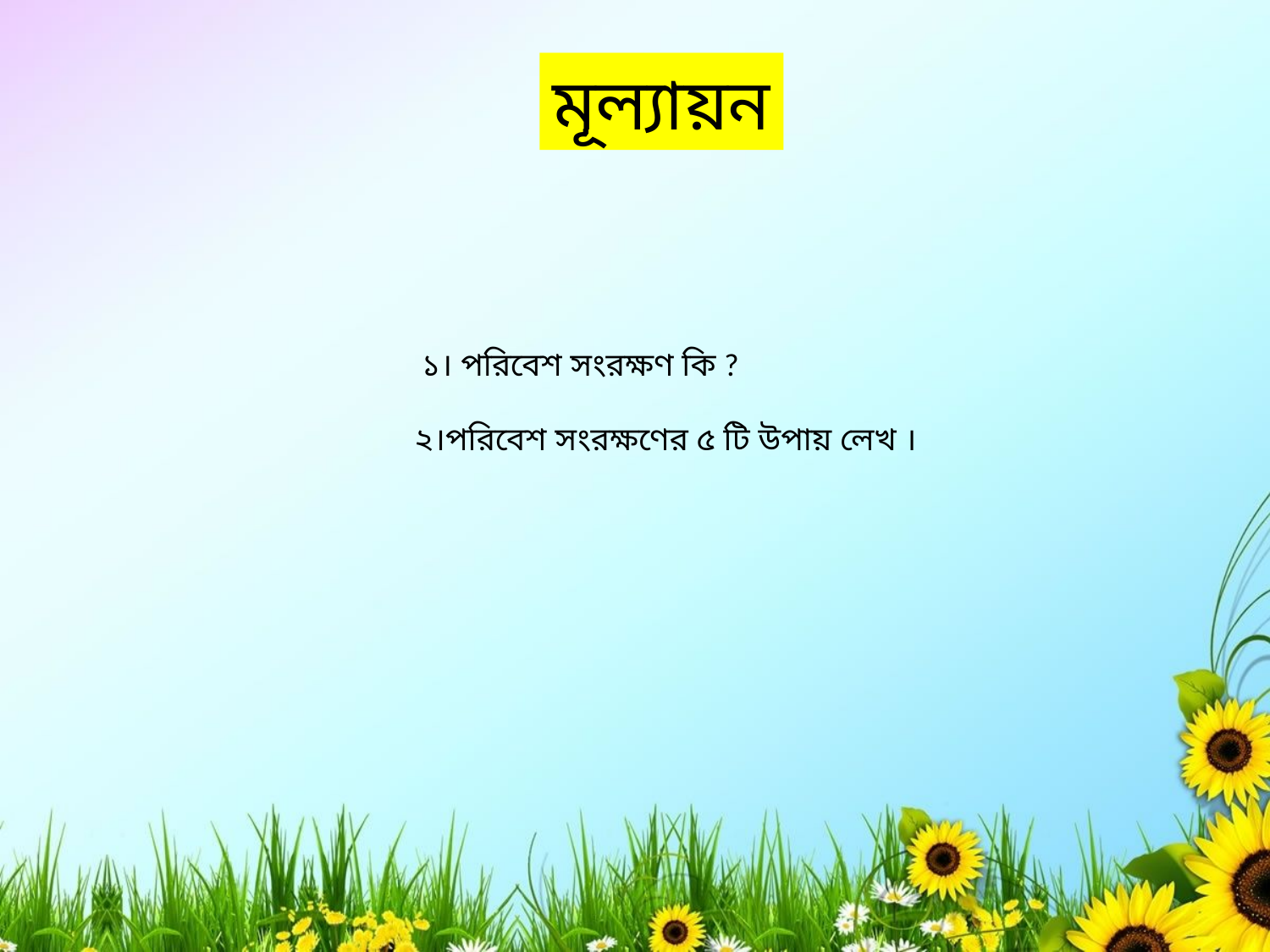

মূল্যায়ন
১। পরিবেশ সংরক্ষণ কি ?
২।পরিবেশ সংরক্ষণের ৫ টি উপায় লেখ ।